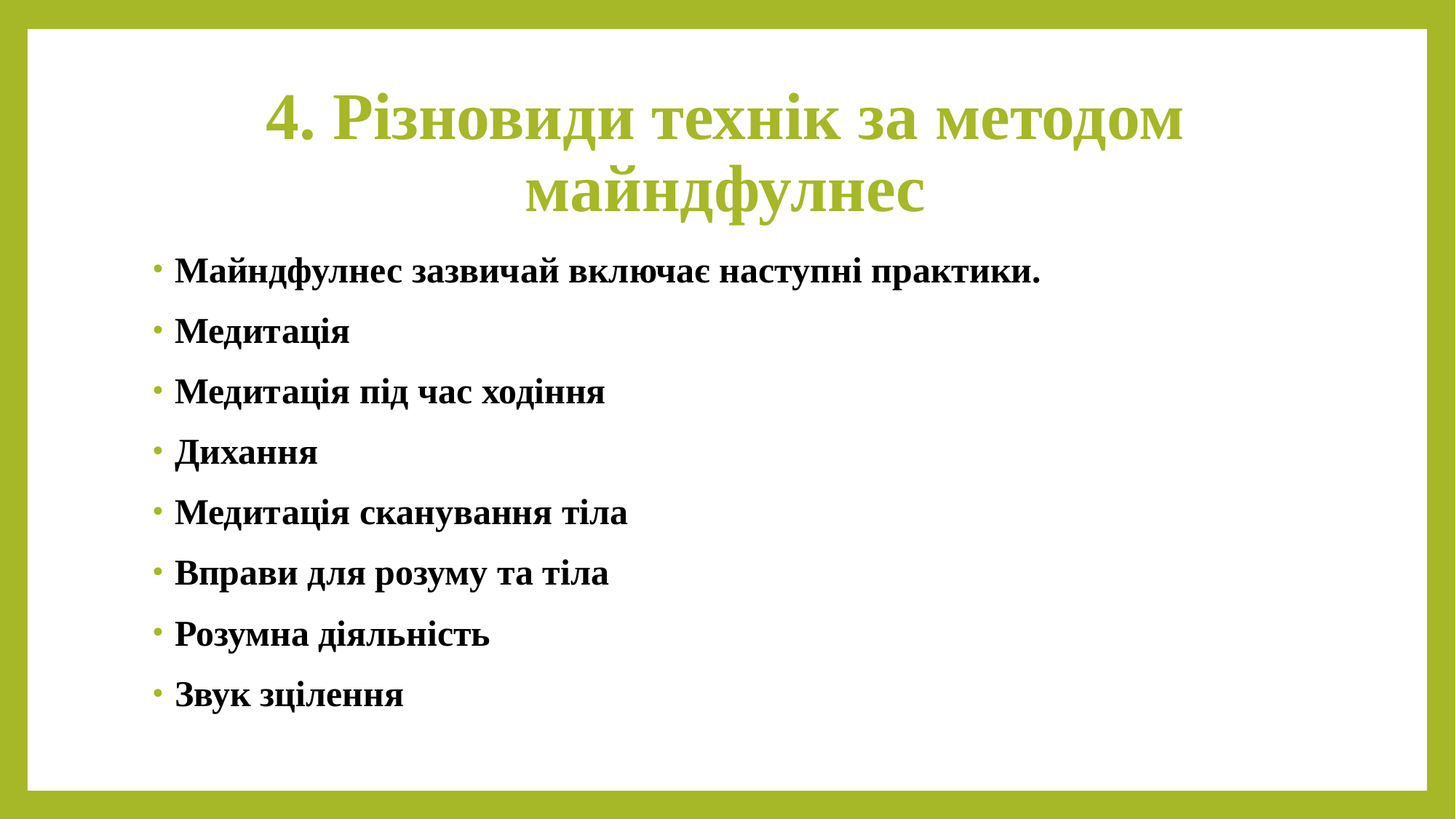

# 4. Різновиди технік за методом майндфулнес
Майндфулнес зазвичай включає наступні практики.
Медитація
Медитація під час ходіння
Дихання
Медитація сканування тіла
Вправи для розуму та тіла
Розумна діяльність
Звук зцілення